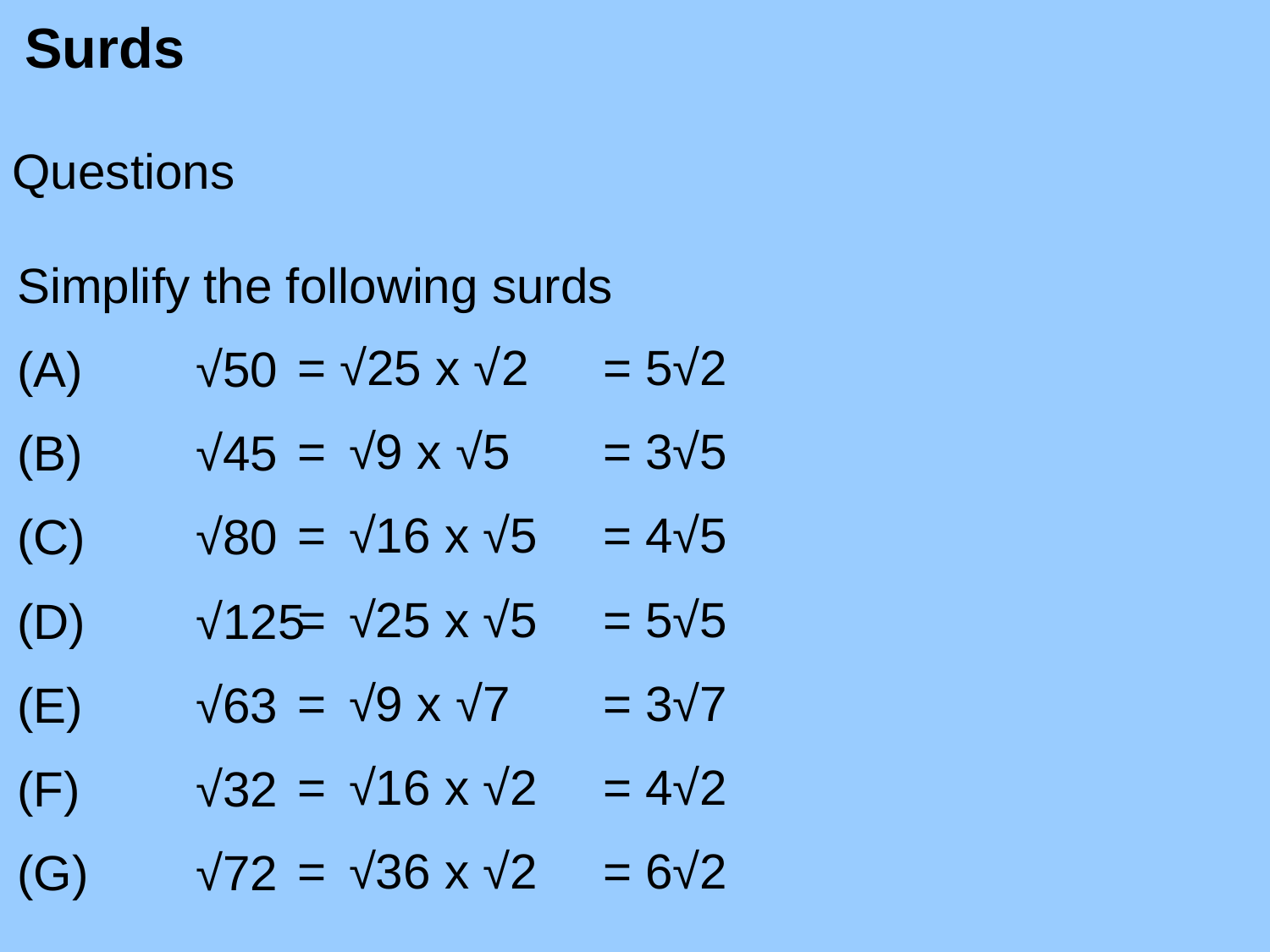

Surds
Questions

= √25 x √2	= 5√2
=	√9 x √5	= 3√5
=	√16 x √5	= 4√5
=	√25 x √5	= 5√5
=	√9 x √7	= 3√7
=	√16 x √2	= 4√2
=	√36 x √2	= 6√2
Simplify the following surds
(A)	√50
(B)	√45
(C)	√80
(D)	√125
(E)	√63
(F)	√32
(G)	√72